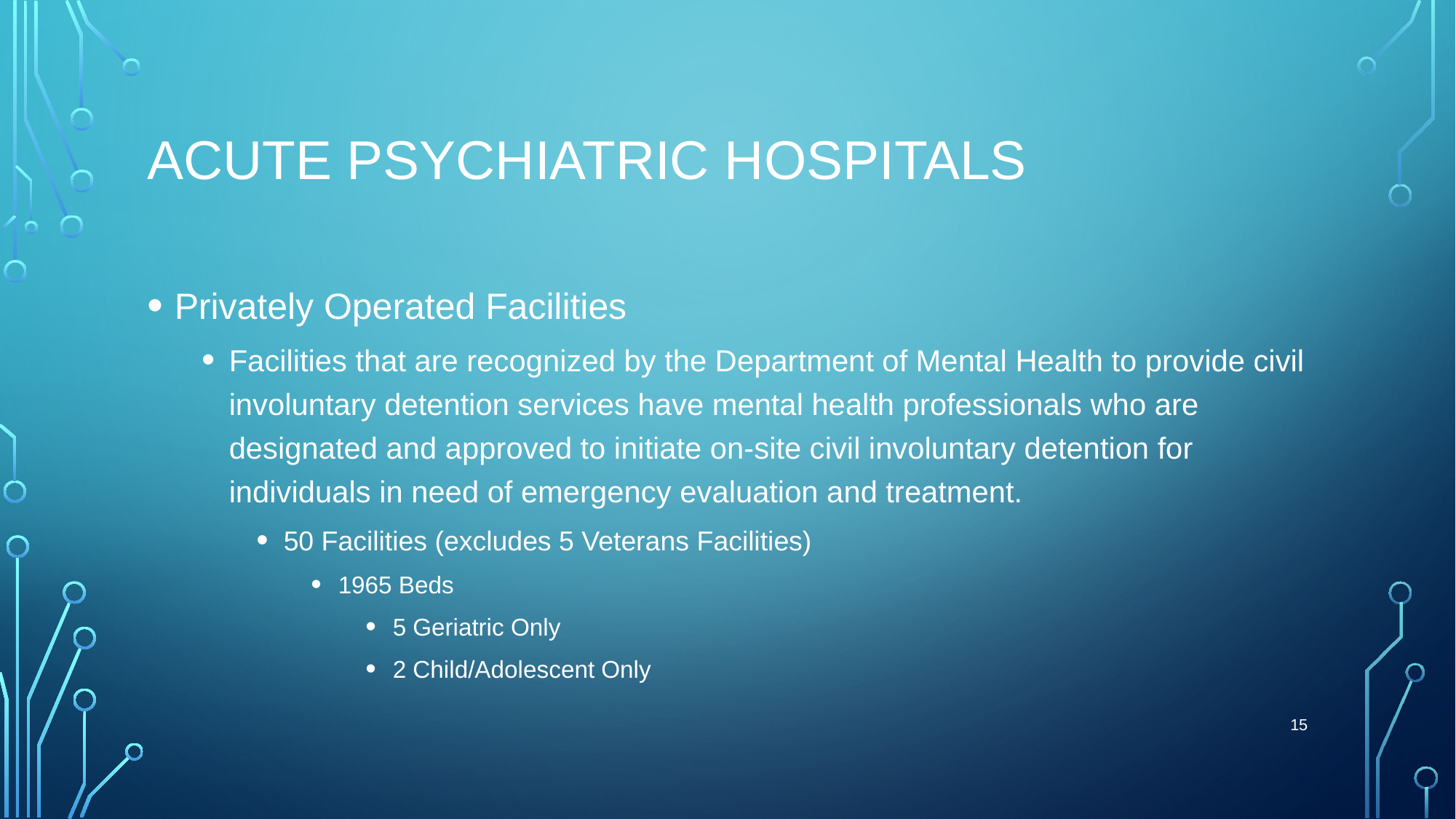

# Acute psychiatric hospitals
Privately Operated Facilities
Facilities that are recognized by the Department of Mental Health to provide civil involuntary detention services have mental health professionals who are designated and approved to initiate on-site civil involuntary detention for individuals in need of emergency evaluation and treatment.
50 Facilities (excludes 5 Veterans Facilities)
1965 Beds
5 Geriatric Only
2 Child/Adolescent Only

15